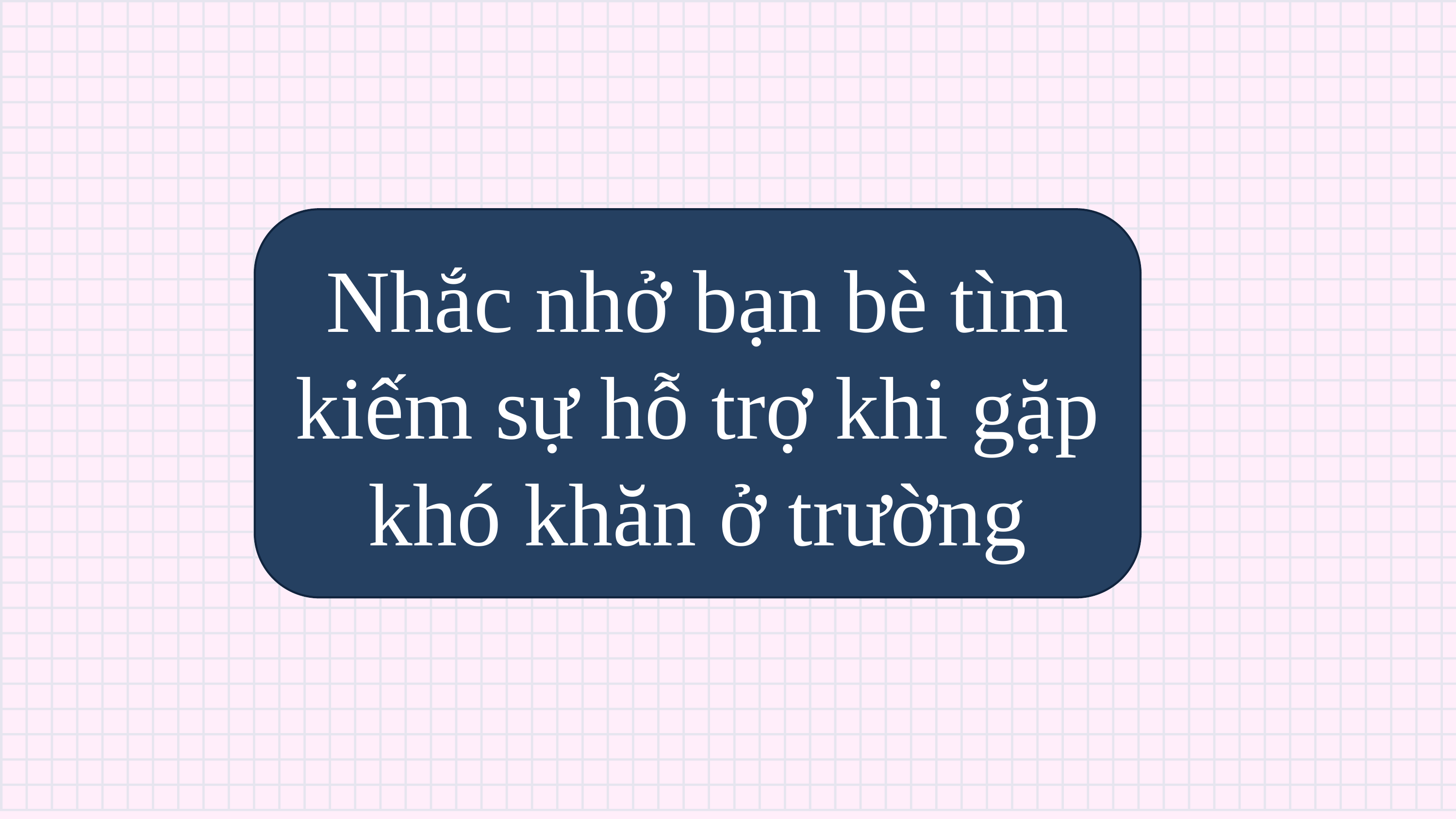

Nhắc nhở bạn bè tìm kiếm sự hỗ trợ khi gặp khó khăn ở trường